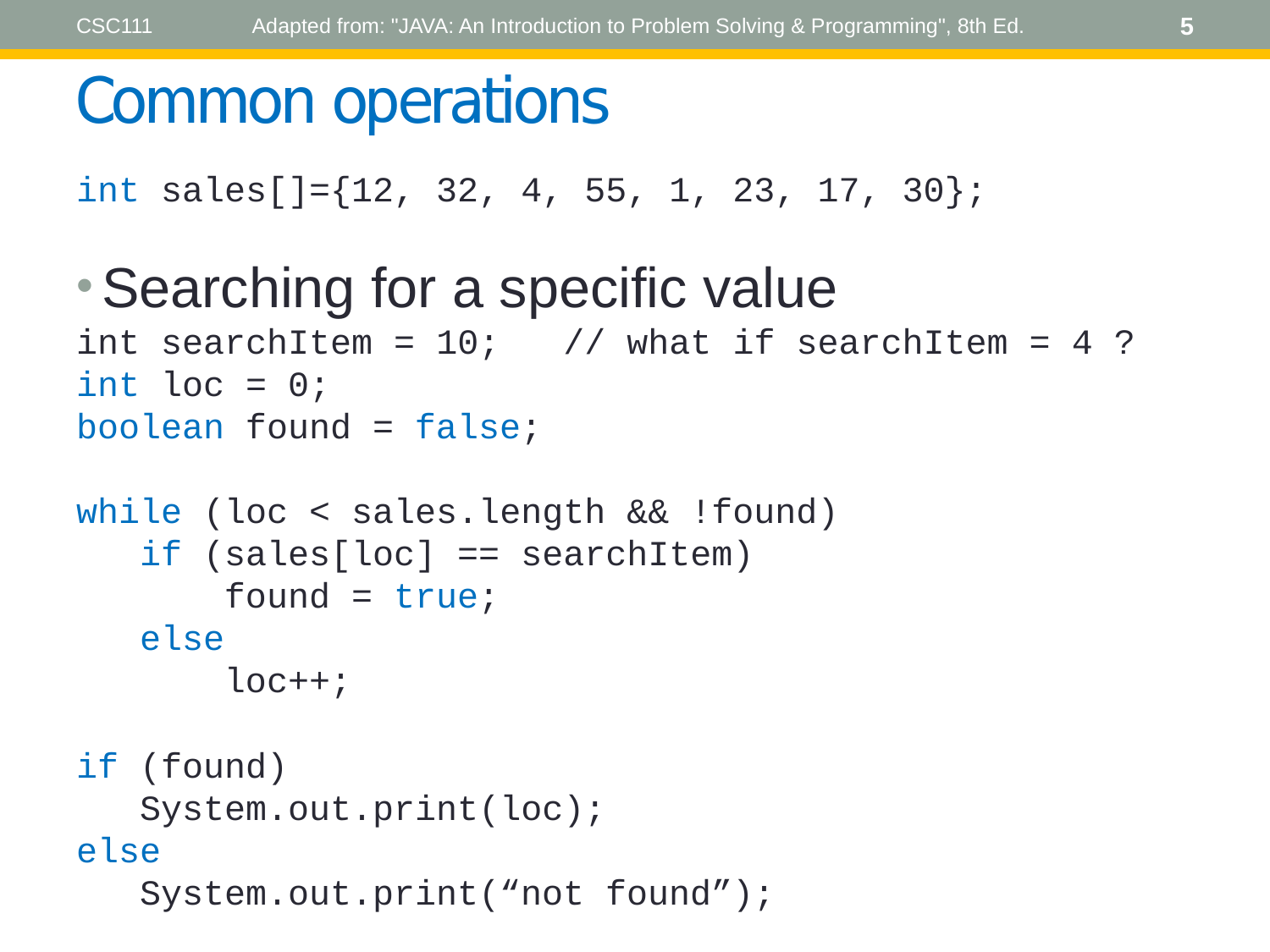

CSC111
Adapted from: "JAVA: An Introduction to Problem Solving & Programming", 8th Ed.
5
# Common operations
int sales[]={12, 32, 4, 55, 1, 23, 17, 30};

Searching for a specific value
int searchItem = 10;   // what if searchItem = 4 ?
int loc = 0;
boolean found = false;

while (loc < sales.length && !found)
   if (sales[loc] == searchItem)
       found = true;
   else
       loc++;

if (found)
   System.out.print(loc);
else
   System.out.print(“not found”);